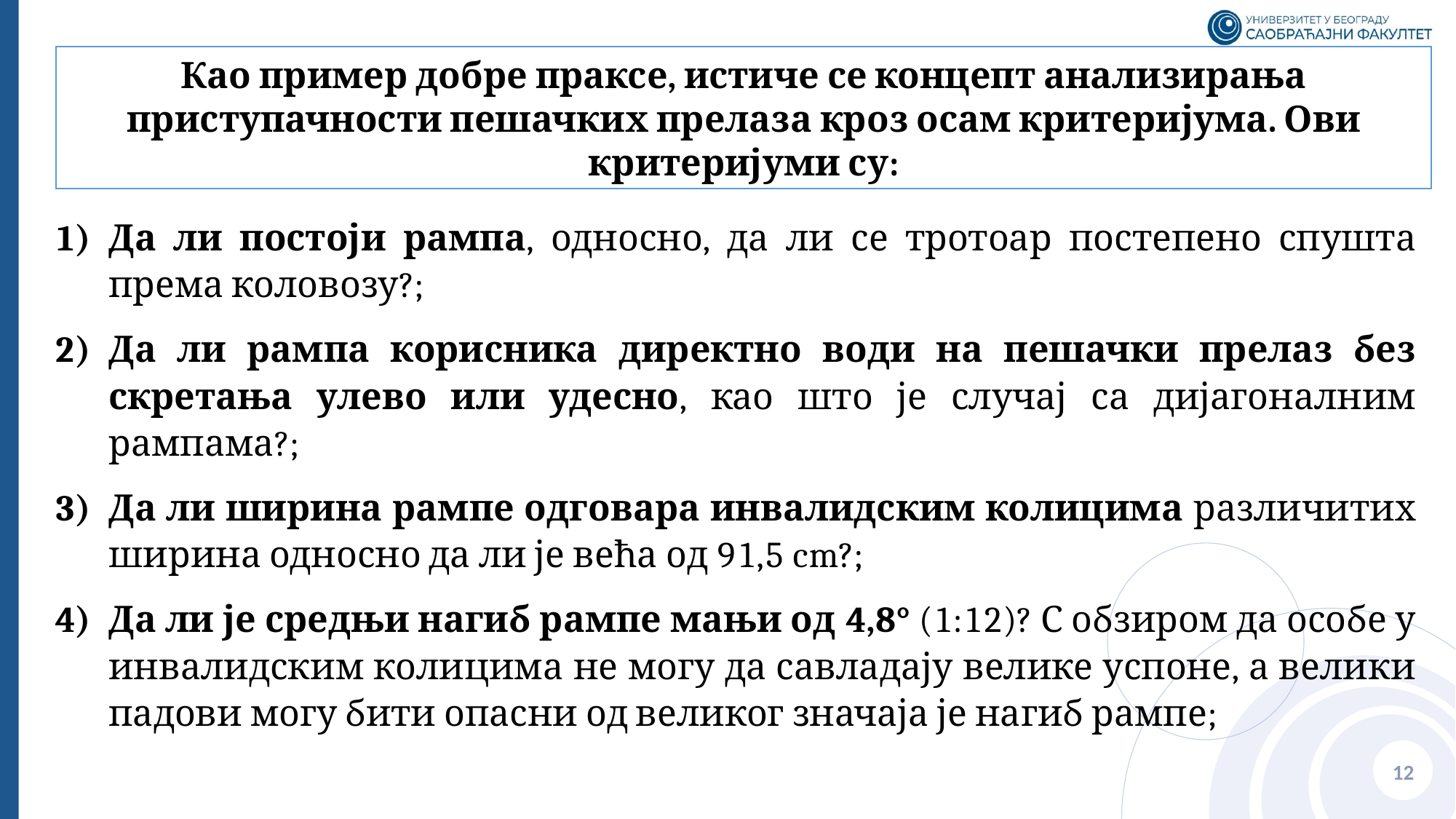

Као пример добре праксе, истиче се концепт анализирања приступачности пешачких прелаза кроз осам критеријума. Ови критеријуми су:
Да ли постоји рампа, односно, да ли се тротоар постепено спушта према коловозу?;
Да ли рампа корисника директно води на пешачки прелаз без скретања улево или удесно, као што је случај са дијагоналним рампама?;
Да ли ширина рампе одговара инвалидским колицима различитих ширина односно да ли је већа од 91,5 cm?;
Да ли је средњи нагиб рампе мањи од 4,8° (1:12)? С обзиром да особе у инвалидским колицима не могу да савладају велике успоне, а велики падови могу бити опасни од великог значаја је нагиб рампе;
12